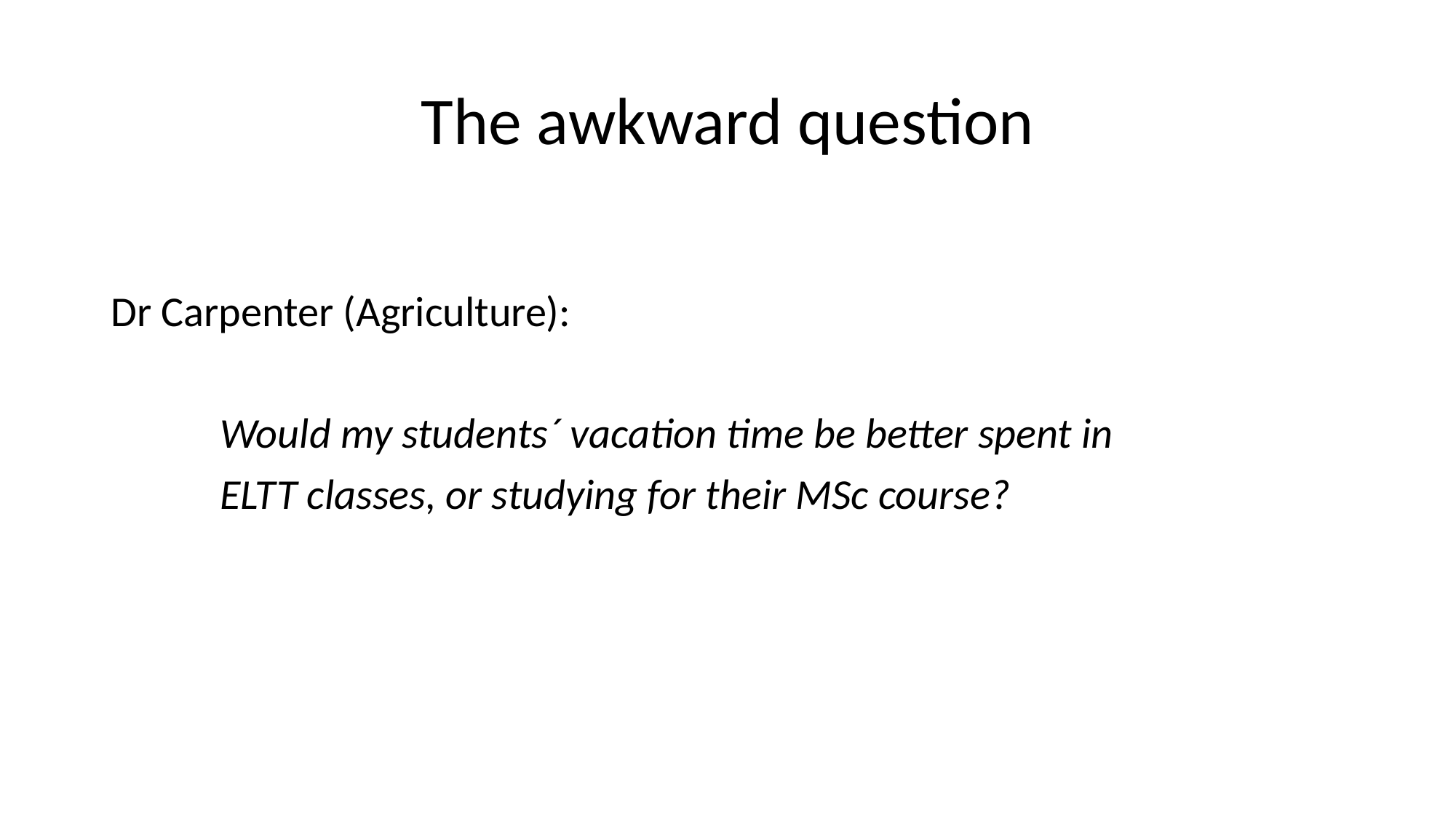

# The awkward question

Dr Carpenter (Agriculture):

	Would my students´ vacation time be better spent in
	ELTT classes, or studying for their MSc course?